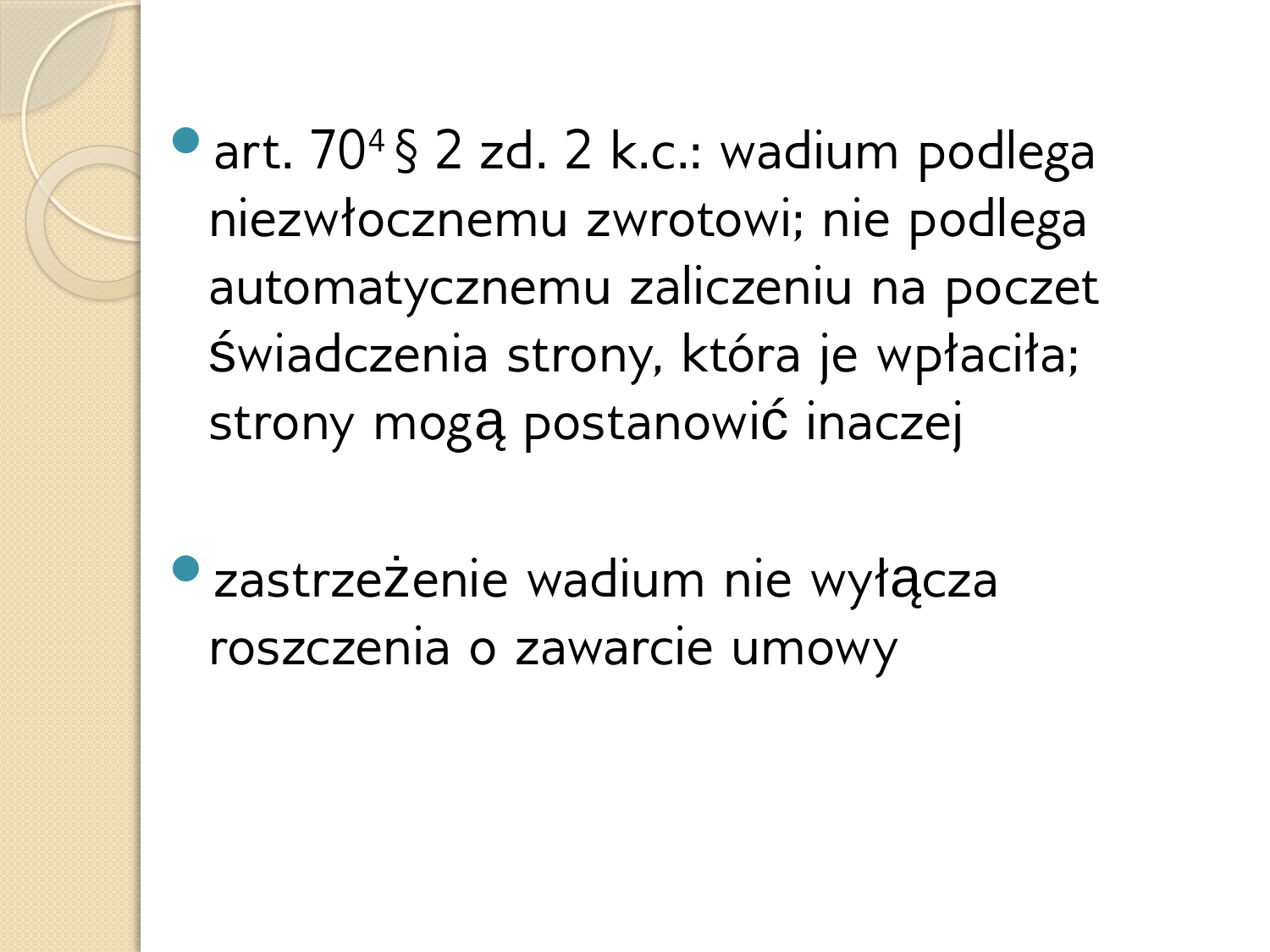

art. 704 § 2 zd. 2 k.c.: wadium podlega niezwłocznemu zwrotowi; nie podlega automatycznemu zaliczeniu na poczet świadczenia strony, która je wpłaciła; strony mogą postanowić inaczej

zastrzeżenie wadium nie wyłącza roszczenia o zawarcie umowy